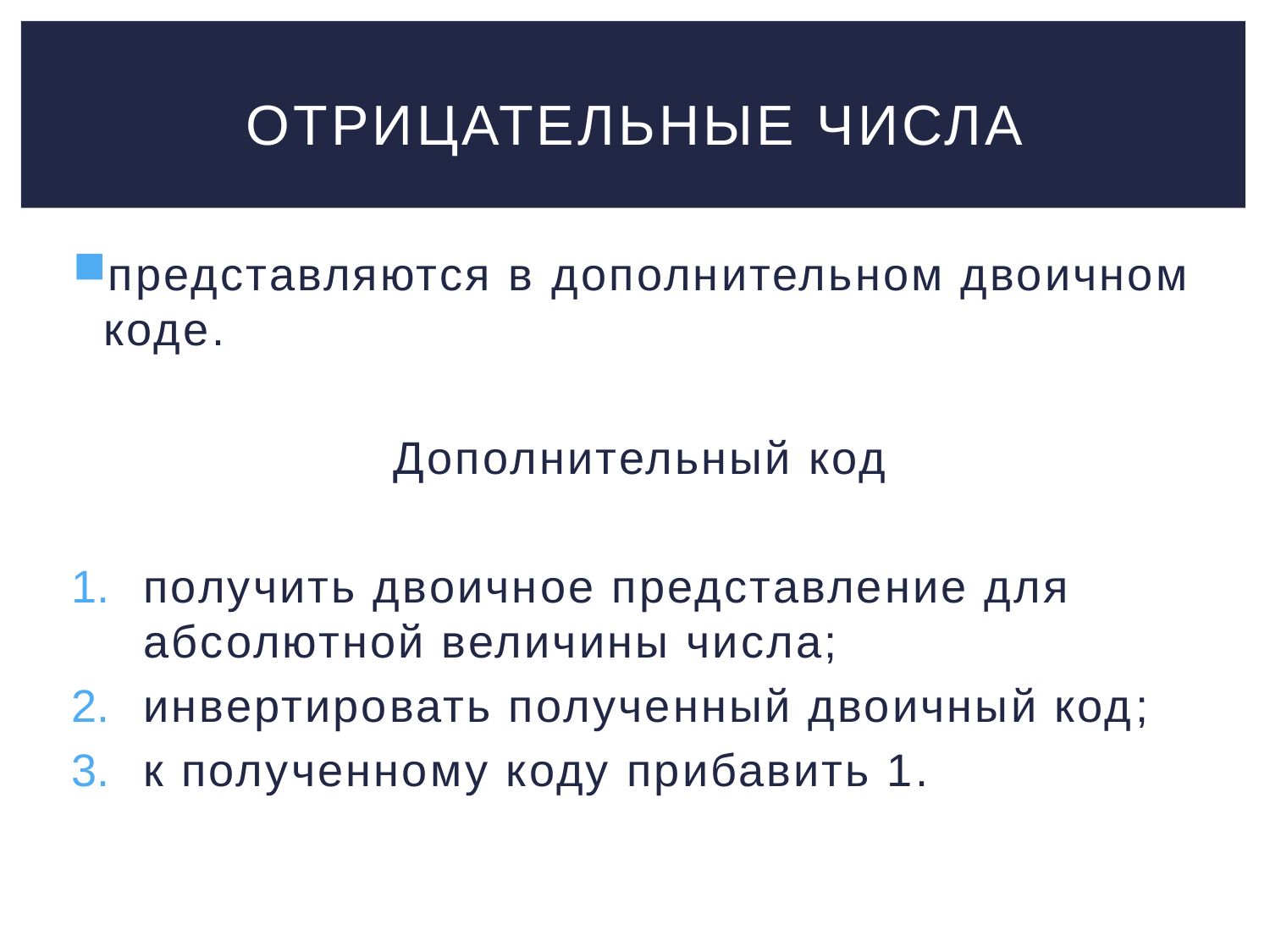

# Отрицательные числа
представляются в дополнительном двоичном коде.

Дополнительный код

получить двоичное представление для абсолютной величины числа;
инвертировать полученный двоичный код;
к полученному коду прибавить 1.